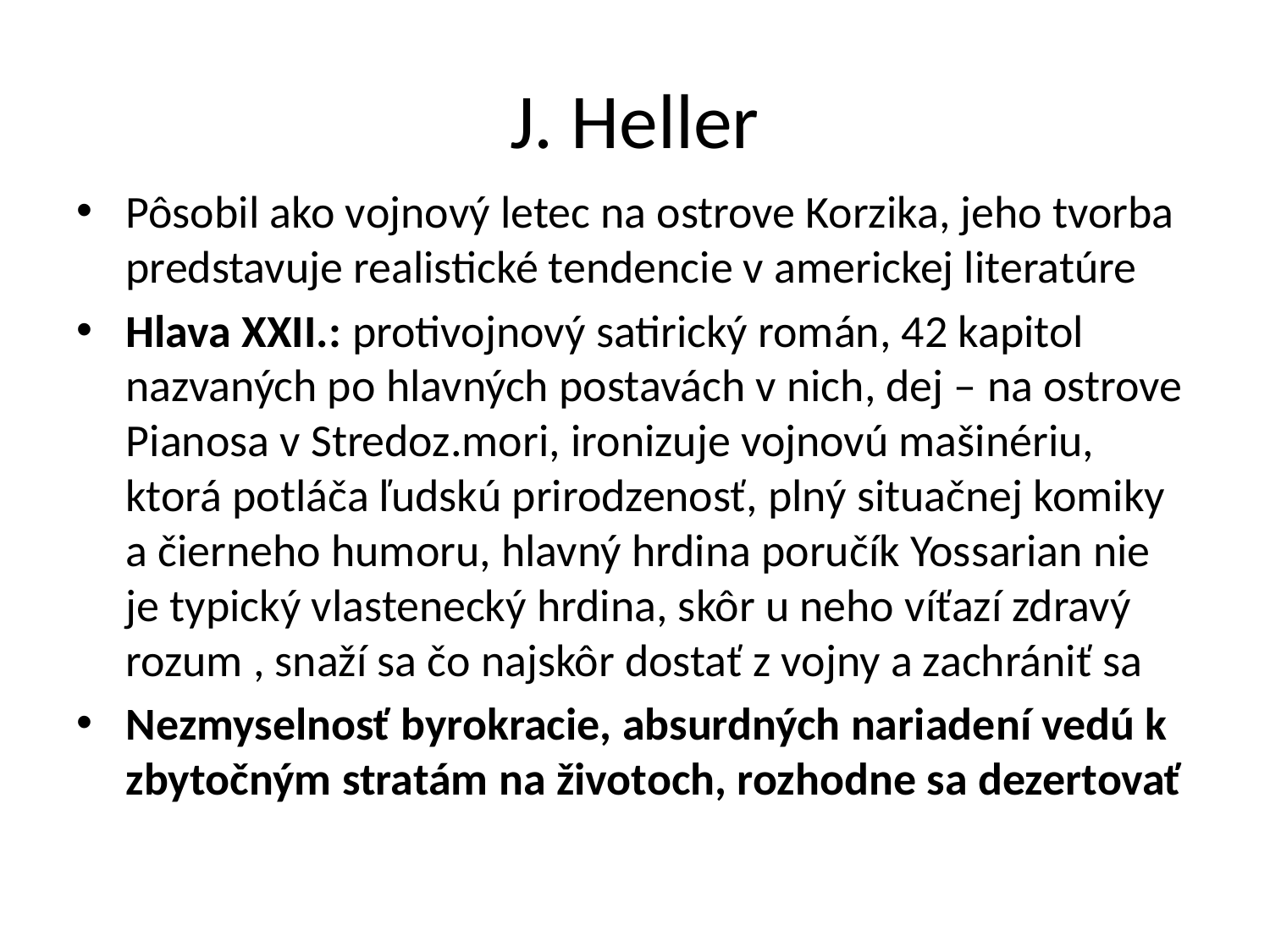

# J. Heller
Pôsobil ako vojnový letec na ostrove Korzika, jeho tvorba predstavuje realistické tendencie v americkej literatúre
Hlava XXII.: protivojnový satirický román, 42 kapitol nazvaných po hlavných postavách v nich, dej – na ostrove Pianosa v Stredoz.mori, ironizuje vojnovú mašinériu, ktorá potláča ľudskú prirodzenosť, plný situačnej komiky a čierneho humoru, hlavný hrdina poručík Yossarian nie je typický vlastenecký hrdina, skôr u neho víťazí zdravý rozum , snaží sa čo najskôr dostať z vojny a zachrániť sa
Nezmyselnosť byrokracie, absurdných nariadení vedú k zbytočným stratám na životoch, rozhodne sa dezertovať